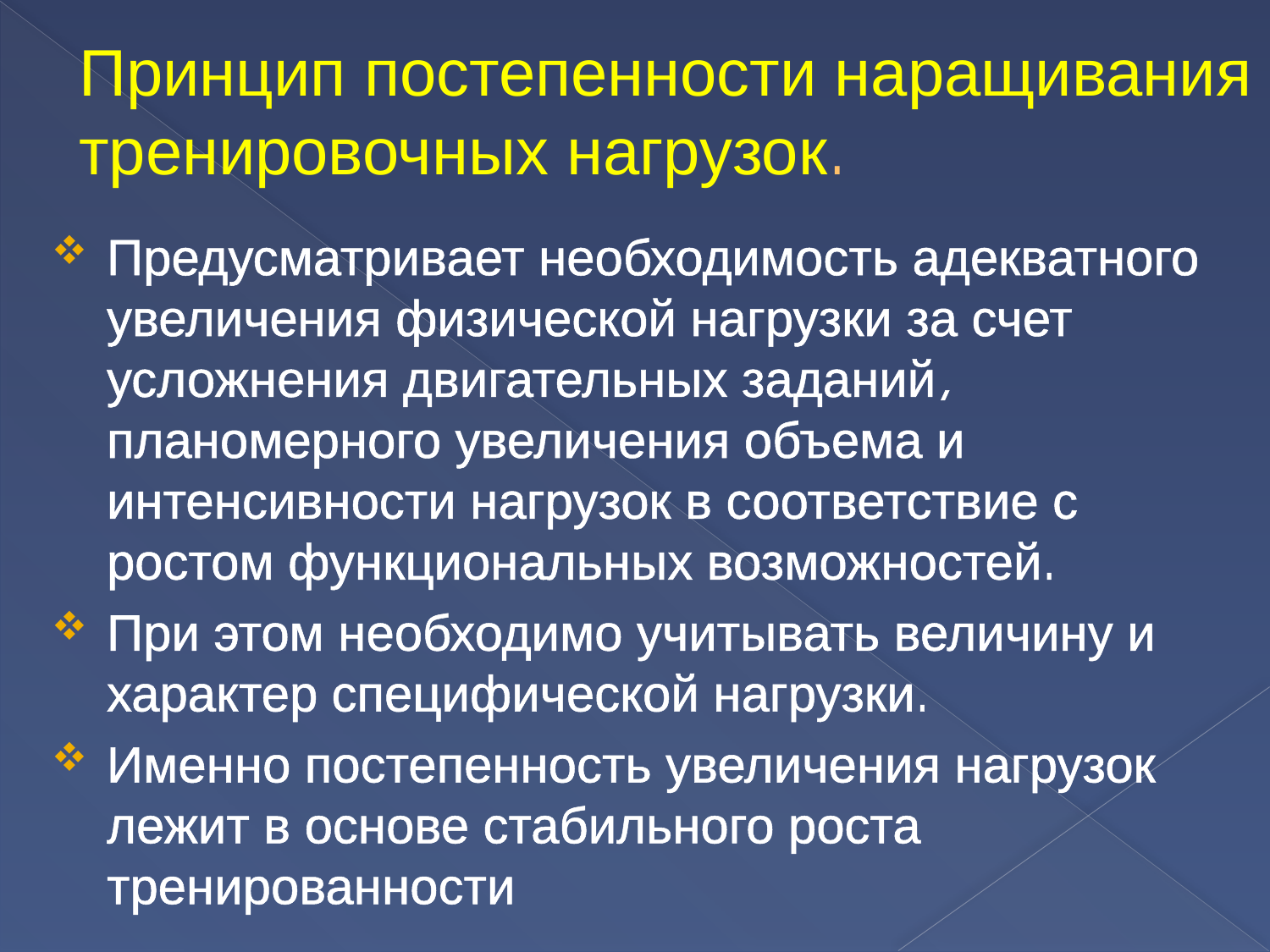

# Принцип постепенности наращивания тренировочных нагрузок.
Предусматривает необходимость адекватного увеличения физической нагрузки за счет усложнения двигательных заданий, планомерного увеличения объема и интенсивности нагрузок в соответствие с ростом функциональных возможностей.
При этом необходимо учитывать величину и характер специфической нагрузки.
Именно постепенность увеличения нагрузок лежит в основе стабильного роста тренированности